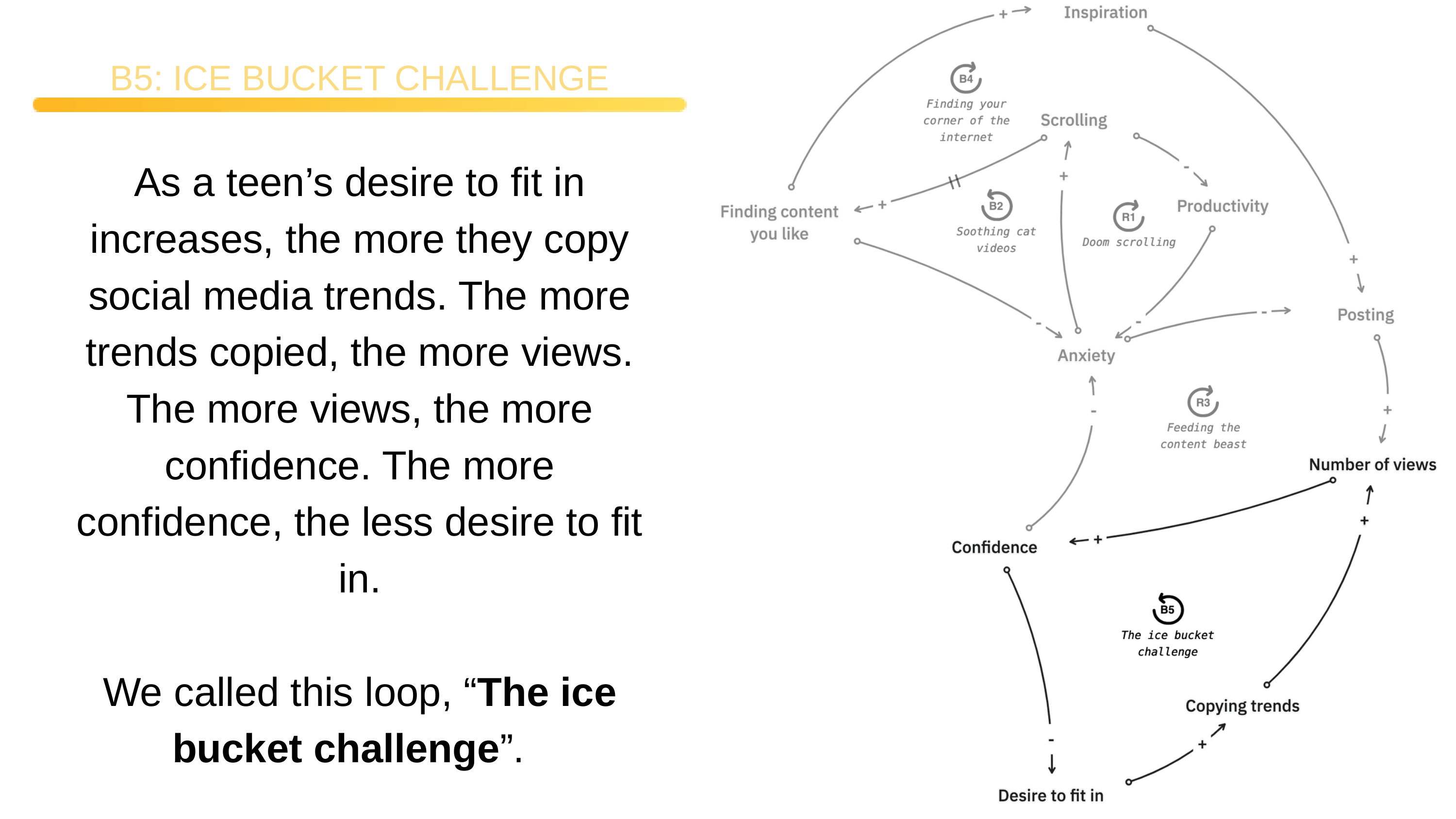

B5: ICE BUCKET CHALLENGE

As a teen’s desire to fit in increases, the more they copy social media trends. The more trends copied, the more views. The more views, the more confidence. The more confidence, the less desire to fit in.

We called this loop, “The ice bucket challenge”.
=